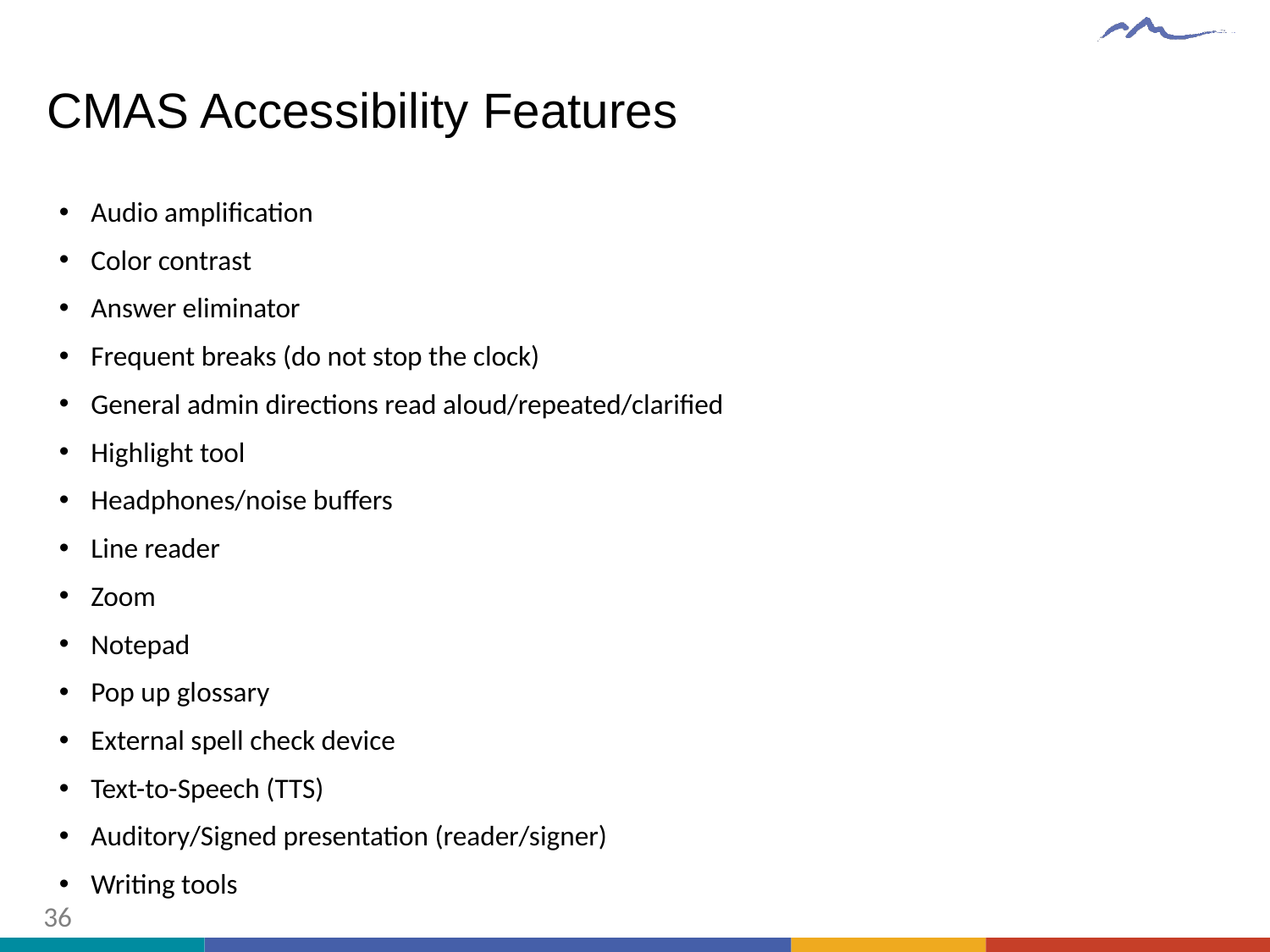

# CMAS Accessibility Features
Audio amplification
Color contrast
Answer eliminator
Frequent breaks (do not stop the clock)
General admin directions read aloud/repeated/clarified
Highlight tool
Headphones/noise buffers
Line reader
Zoom
Notepad
Pop up glossary
External spell check device
Text-to-Speech (TTS)
Auditory/Signed presentation (reader/signer)
Writing tools
36